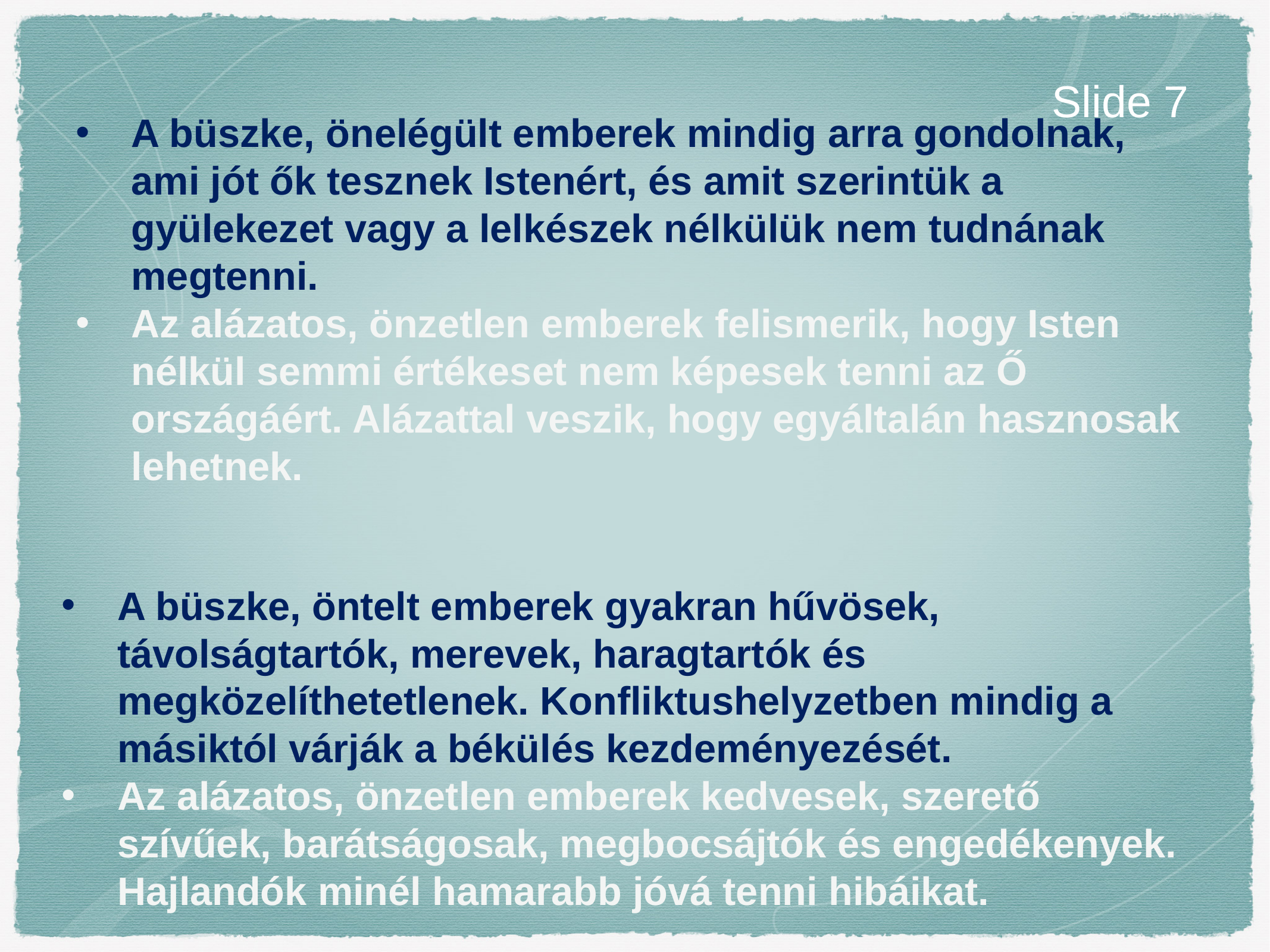

Slide 7
A büszke, önelégült emberek mindig arra gondolnak, ami jót ők tesznek Istenért, és amit szerintük a gyülekezet vagy a lelkészek nélkülük nem tudnának megtenni.
Az alázatos, önzetlen emberek felismerik, hogy Isten nélkül semmi értékeset nem képesek tenni az Ő országáért. Alázattal veszik, hogy egyáltalán hasznosak lehetnek.
A büszke, öntelt emberek gyakran hűvösek, távolságtartók, merevek, haragtartók és megközelíthetetlenek. Konfliktushelyzetben mindig a másiktól várják a békülés kezdeményezését.
Az alázatos, önzetlen emberek kedvesek, szerető szívűek, barátságosak, megbocsájtók és engedékenyek. Hajlandók minél hamarabb jóvá tenni hibáikat.